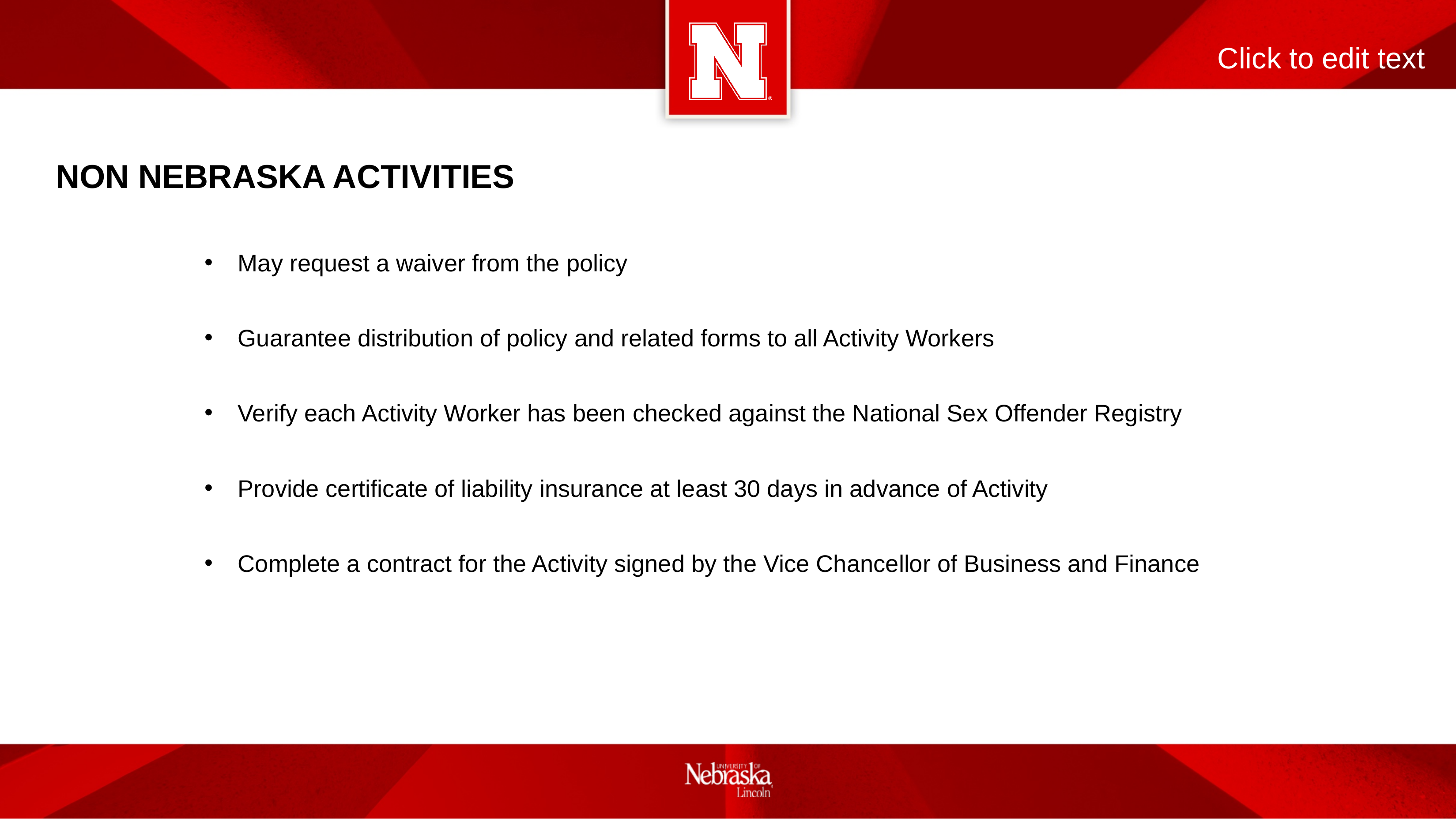

# NON NEBRASKA ACTIVITIES
May request a waiver from the policy

Guarantee distribution of policy and related forms to all Activity Workers

Verify each Activity Worker has been checked against the National Sex Offender Registry

Provide certificate of liability insurance at least 30 days in advance of Activity

Complete a contract for the Activity signed by the Vice Chancellor of Business and Finance